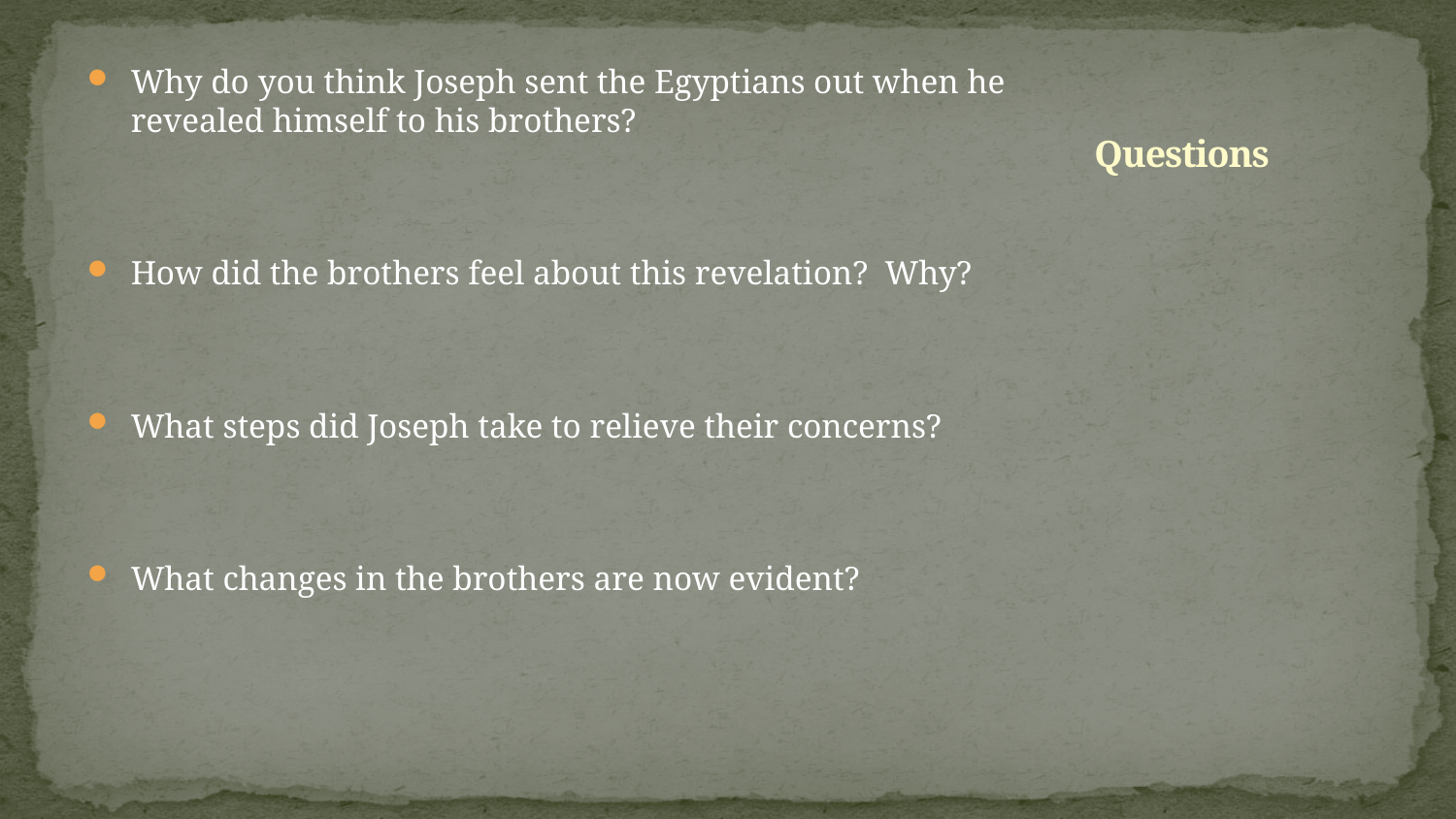

Why do you think Joseph sent the Egyptians out when he revealed himself to his brothers?

How did the brothers feel about this revelation?  Why?

What steps did Joseph take to relieve their concerns?

What changes in the brothers are now evident?

# Questions